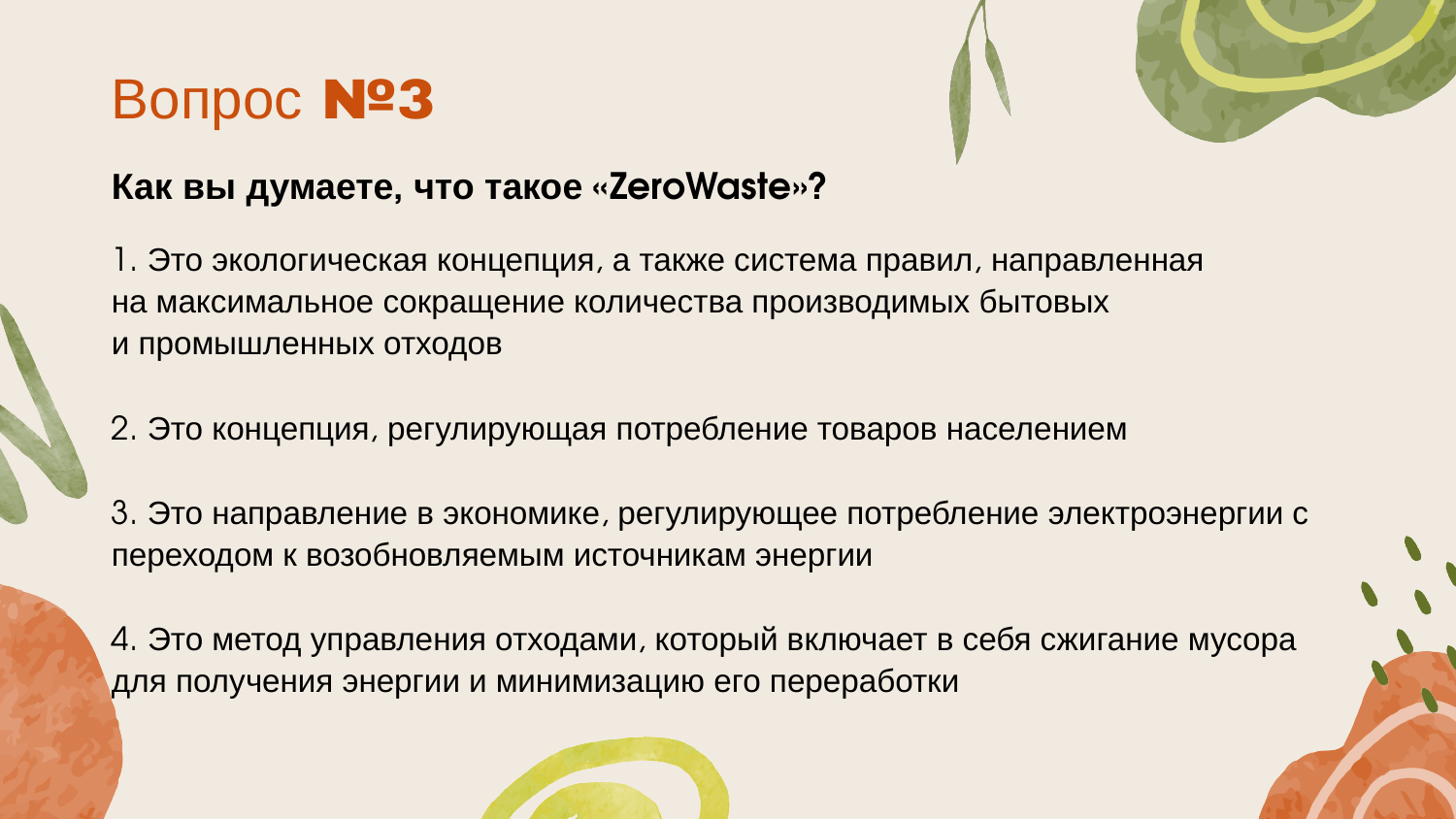

Вопрос №3
Как вы думаете, что такое «ZeroWaste»?
1. Это экологическая концепция, а также система правил, направленная
на максимальное сокращение количества производимых бытовых
и промышленных отходов
2. Это концепция, регулирующая потребление товаров населением
3. Это направление в экономике, регулирующее потребление электроэнергии с переходом к возобновляемым источникам энергии
4. Это метод управления отходами, который включает в себя сжигание мусора для получения энергии и минимизацию его переработки